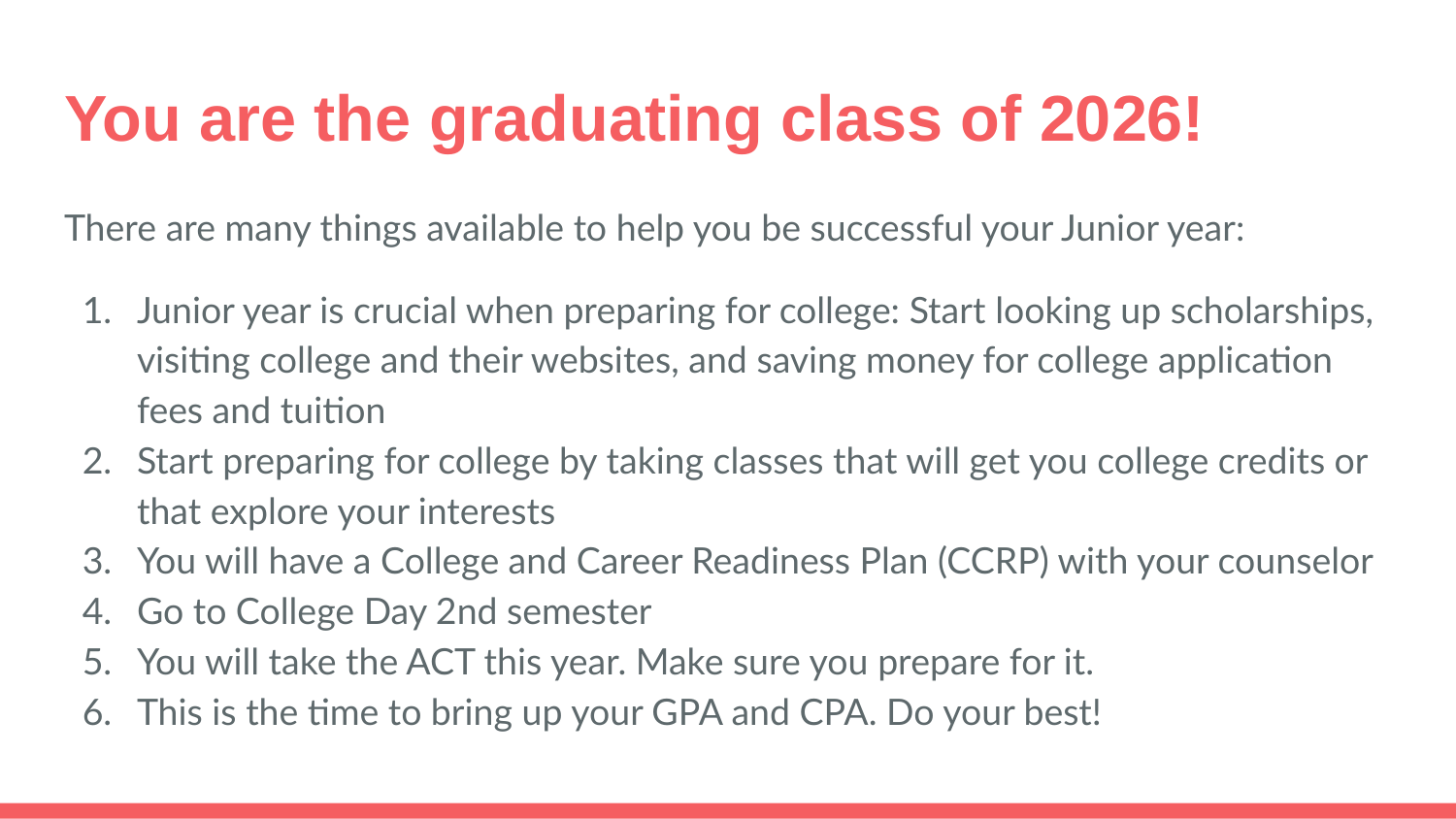

# You are the graduating class of 2026!
There are many things available to help you be successful your Junior year:
Junior year is crucial when preparing for college: Start looking up scholarships, visiting college and their websites, and saving money for college application fees and tuition
Start preparing for college by taking classes that will get you college credits or that explore your interests
You will have a College and Career Readiness Plan (CCRP) with your counselor
Go to College Day 2nd semester
You will take the ACT this year. Make sure you prepare for it.
This is the time to bring up your GPA and CPA. Do your best!